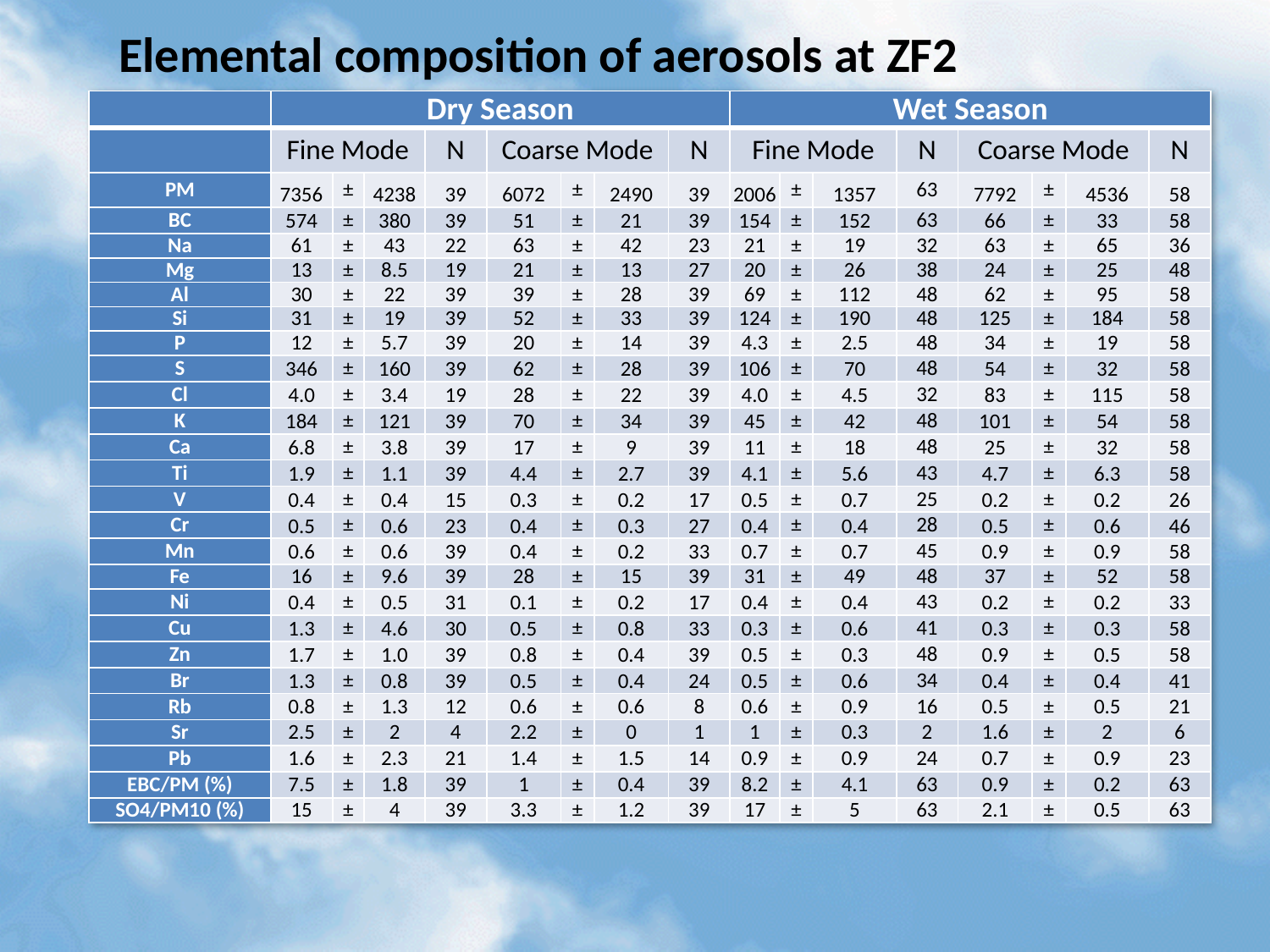

Elemental composition of aerosols at ZF2
|  | Dry Season |  |  |  |  |  |  |  | Wet Season |  |  |  |  |  |  |  |
| --- | --- | --- | --- | --- | --- | --- | --- | --- | --- | --- | --- | --- | --- | --- | --- | --- |
|  | Fine Mode |  |  | N | Coarse Mode |  |  | N | Fine Mode |  |  | N | Coarse Mode |  |  | N |
| PM | 7356 | ± | 4238 | 39 | 6072 | ± | 2490 | 39 | 2006 | ± | 1357 | 63 | 7792 | ± | 4536 | 58 |
| BC | 574 | ± | 380 | 39 | 51 | ± | 21 | 39 | 154 | ± | 152 | 63 | 66 | ± | 33 | 58 |
| Na | 61 | ± | 43 | 22 | 63 | ± | 42 | 23 | 21 | ± | 19 | 32 | 63 | ± | 65 | 36 |
| Mg | 13 | ± | 8.5 | 19 | 21 | ± | 13 | 27 | 20 | ± | 26 | 38 | 24 | ± | 25 | 48 |
| Al | 30 | ± | 22 | 39 | 39 | ± | 28 | 39 | 69 | ± | 112 | 48 | 62 | ± | 95 | 58 |
| Si | 31 | ± | 19 | 39 | 52 | ± | 33 | 39 | 124 | ± | 190 | 48 | 125 | ± | 184 | 58 |
| P | 12 | ± | 5.7 | 39 | 20 | ± | 14 | 39 | 4.3 | ± | 2.5 | 48 | 34 | ± | 19 | 58 |
| S | 346 | ± | 160 | 39 | 62 | ± | 28 | 39 | 106 | ± | 70 | 48 | 54 | ± | 32 | 58 |
| Cl | 4.0 | ± | 3.4 | 19 | 28 | ± | 22 | 39 | 4.0 | ± | 4.5 | 32 | 83 | ± | 115 | 58 |
| K | 184 | ± | 121 | 39 | 70 | ± | 34 | 39 | 45 | ± | 42 | 48 | 101 | ± | 54 | 58 |
| Ca | 6.8 | ± | 3.8 | 39 | 17 | ± | 9 | 39 | 11 | ± | 18 | 48 | 25 | ± | 32 | 58 |
| Ti | 1.9 | ± | 1.1 | 39 | 4.4 | ± | 2.7 | 39 | 4.1 | ± | 5.6 | 43 | 4.7 | ± | 6.3 | 58 |
| V | 0.4 | ± | 0.4 | 15 | 0.3 | ± | 0.2 | 17 | 0.5 | ± | 0.7 | 25 | 0.2 | ± | 0.2 | 26 |
| Cr | 0.5 | ± | 0.6 | 23 | 0.4 | ± | 0.3 | 27 | 0.4 | ± | 0.4 | 28 | 0.5 | ± | 0.6 | 46 |
| Mn | 0.6 | ± | 0.6 | 39 | 0.4 | ± | 0.2 | 33 | 0.7 | ± | 0.7 | 45 | 0.9 | ± | 0.9 | 58 |
| Fe | 16 | ± | 9.6 | 39 | 28 | ± | 15 | 39 | 31 | ± | 49 | 48 | 37 | ± | 52 | 58 |
| Ni | 0.4 | ± | 0.5 | 31 | 0.1 | ± | 0.2 | 17 | 0.4 | ± | 0.4 | 43 | 0.2 | ± | 0.2 | 33 |
| Cu | 1.3 | ± | 4.6 | 30 | 0.5 | ± | 0.8 | 33 | 0.3 | ± | 0.6 | 41 | 0.3 | ± | 0.3 | 58 |
| Zn | 1.7 | ± | 1.0 | 39 | 0.8 | ± | 0.4 | 39 | 0.5 | ± | 0.3 | 48 | 0.9 | ± | 0.5 | 58 |
| Br | 1.3 | ± | 0.8 | 39 | 0.5 | ± | 0.4 | 24 | 0.5 | ± | 0.6 | 34 | 0.4 | ± | 0.4 | 41 |
| Rb | 0.8 | ± | 1.3 | 12 | 0.6 | ± | 0.6 | 8 | 0.6 | ± | 0.9 | 16 | 0.5 | ± | 0.5 | 21 |
| Sr | 2.5 | ± | 2 | 4 | 2.2 | ± | 0 | 1 | 1 | ± | 0.3 | 2 | 1.6 | ± | 2 | 6 |
| Pb | 1.6 | ± | 2.3 | 21 | 1.4 | ± | 1.5 | 14 | 0.9 | ± | 0.9 | 24 | 0.7 | ± | 0.9 | 23 |
| EBC/PM (%) | 7.5 | ± | 1.8 | 39 | 1 | ± | 0.4 | 39 | 8.2 | ± | 4.1 | 63 | 0.9 | ± | 0.2 | 63 |
| SO4/PM10 (%) | 15 | ± | 4 | 39 | 3.3 | ± | 1.2 | 39 | 17 | ± | 5 | 63 | 2.1 | ± | 0.5 | 63 |